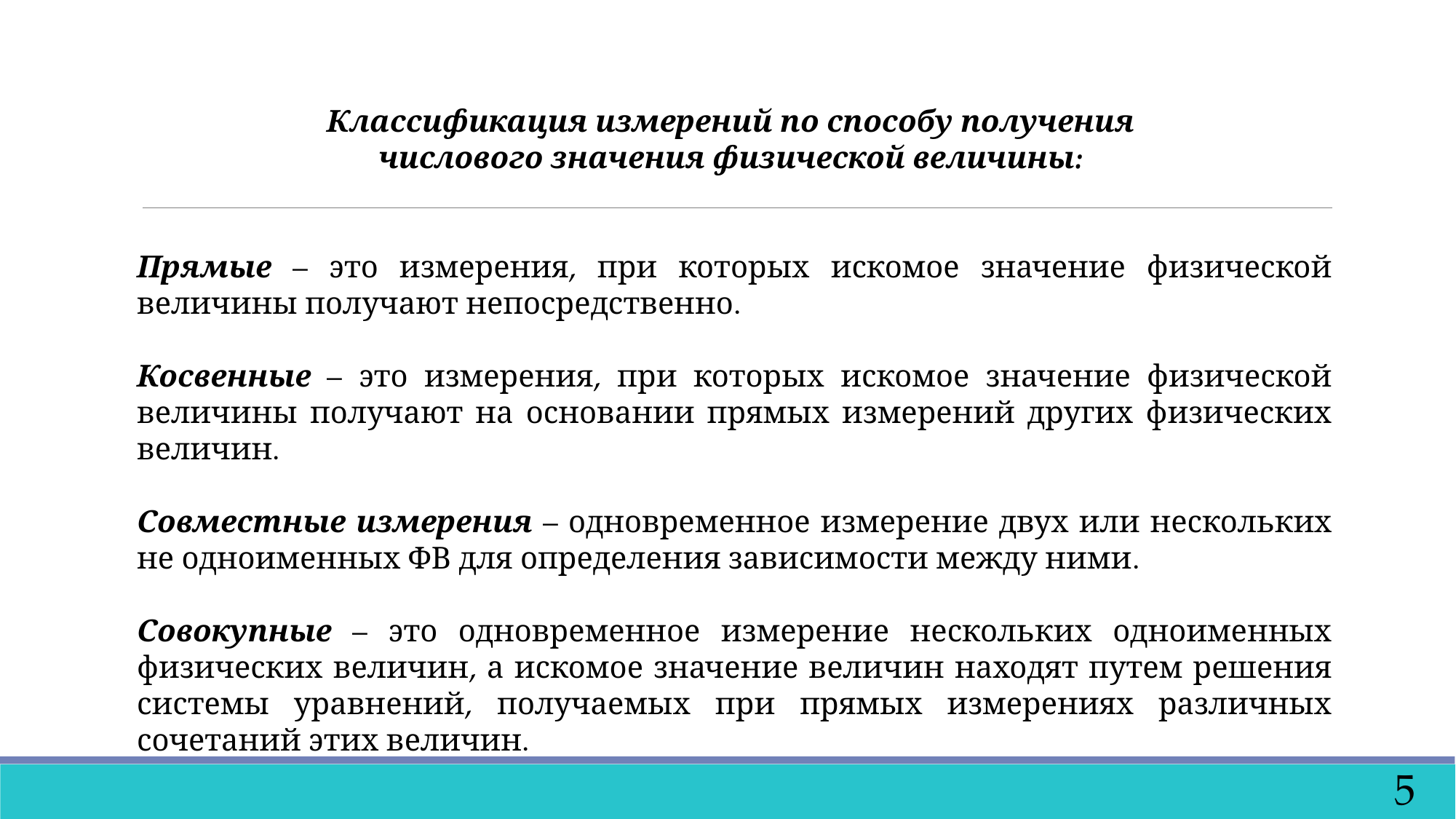

Классификация измерений по способу получения
числового значения физической величины:

Прямые – это измерения, при которых искомое значение физической величины получают непосредственно.

Косвенные – это измерения, при которых искомое значение физической величины получают на основании прямых измерений других физических величин.

Совместные измерения – одновременное измерение двух или нескольких не одноименных ФВ для определения зависимости между ними.

Совокупные – это одновременное измерение нескольких одноименных физических величин, а искомое значение величин находят путем решения системы уравнений, получаемых при прямых измерениях различных сочетаний этих величин.
5